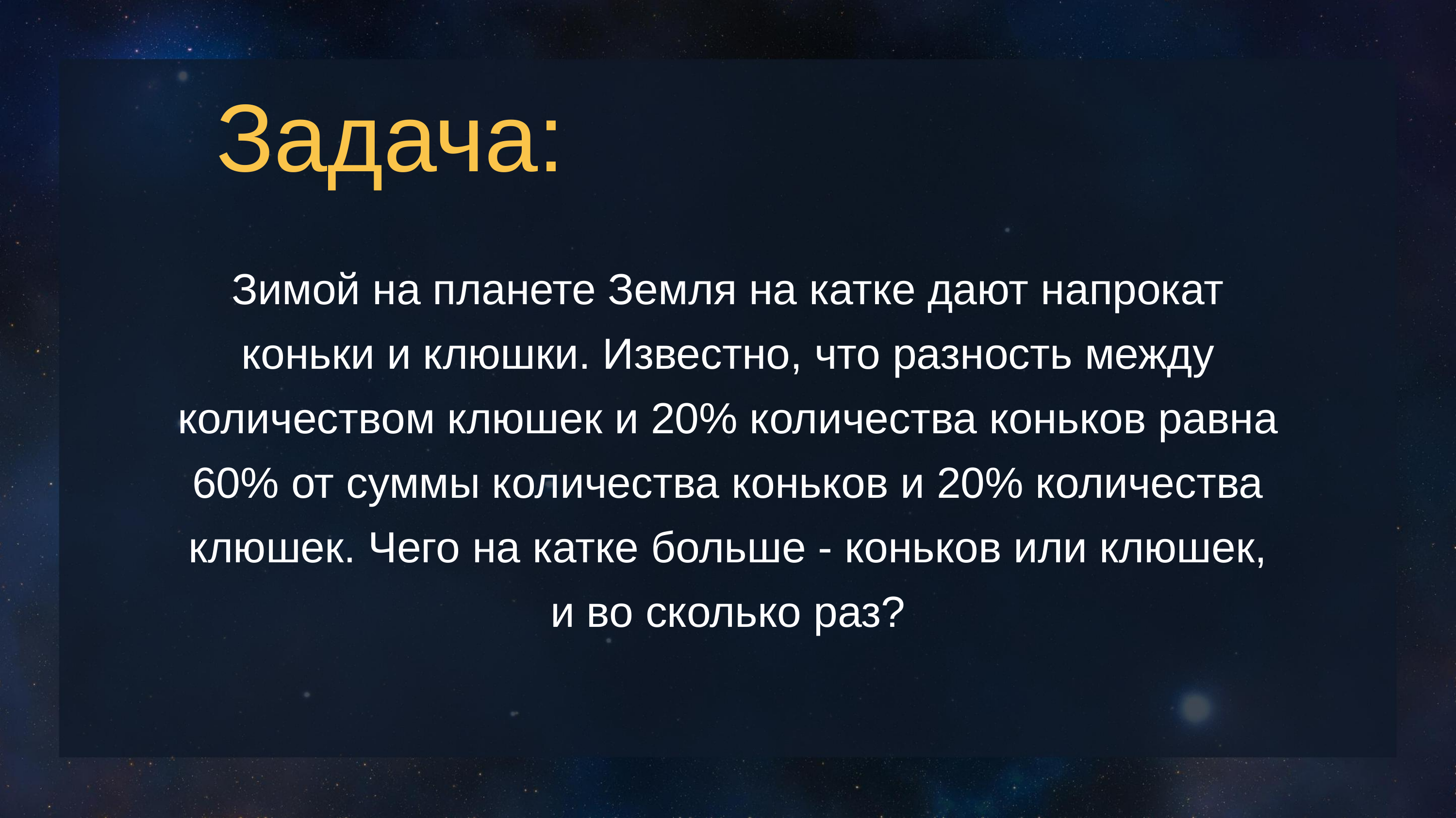

Задача:
Зимой на планете Земля на катке дают напрокат коньки и клюшки. Известно, что разность между количеством клюшек и 20% количества коньков равна 60% от суммы количества коньков и 20% количества клюшек. Чего на катке больше - коньков или клюшек, и во сколько раз?